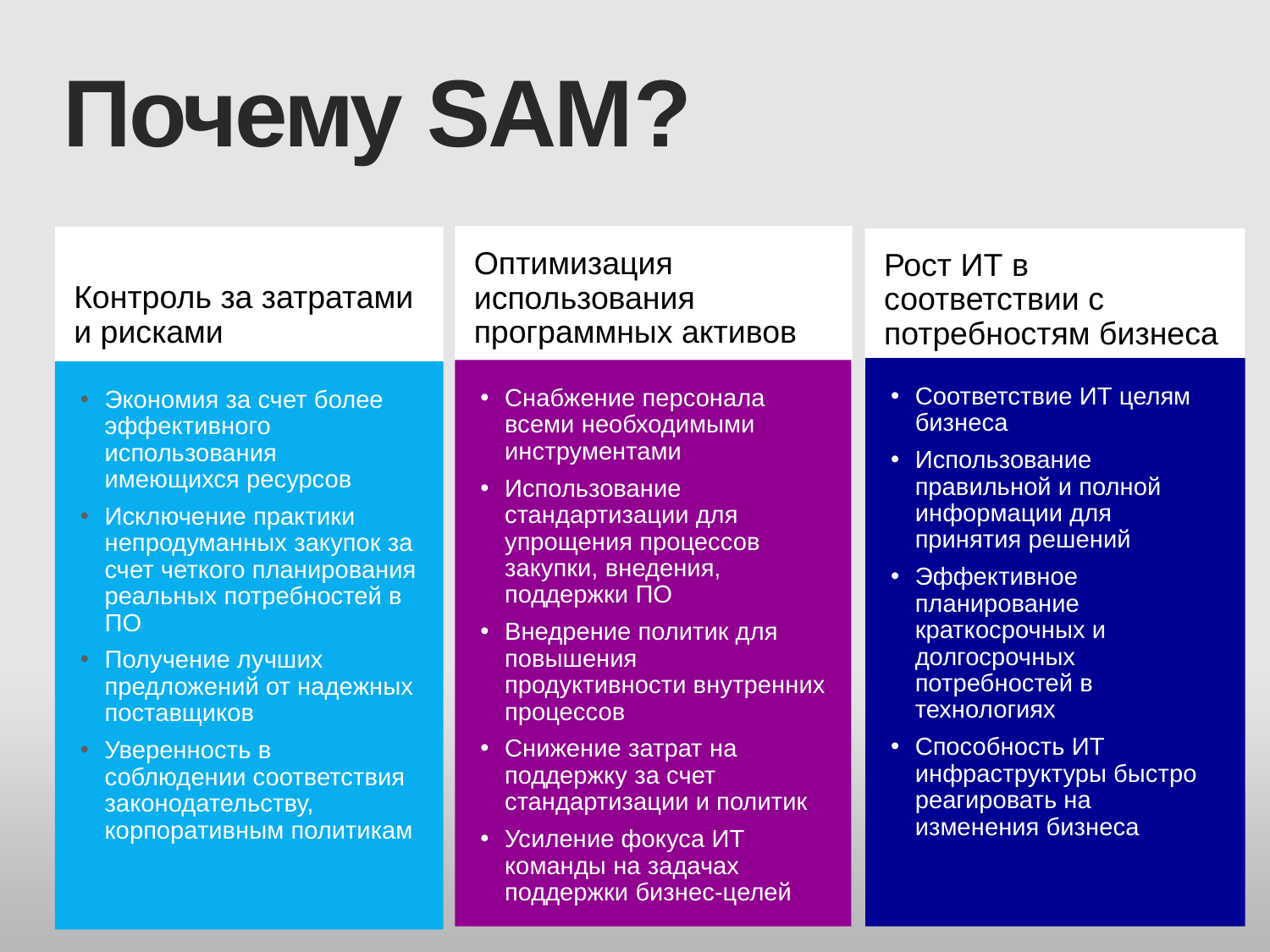

# Почему SAM?
Оптимизация использования программных активов
Контроль за затратами и рисками
Рост ИТ в соответствии с потребностям бизнеса
Соответствие ИТ целям бизнеса
Использование правильной и полной информации для принятия решений
Эффективное планирование краткосрочных и долгосрочных потребностей в технологиях
Способность ИТ инфраструктуры быстро реагировать на изменения бизнеса
Снабжение персонала всеми необходимыми инструментами
Использование стандартизации для упрощения процессов закупки, внедения, поддержки ПО
Внедрение политик для повышения продуктивности внутренних процессов
Снижение затрат на поддержку за счет стандартизации и политик
Усиление фокуса ИТ команды на задачах поддержки бизнес-целей
Экономия за счет более эффективного использования имеющихся ресурсов
Исключение практики непродуманных закупок за счет четкого планирования реальных потребностей в ПО
Получение лучших предложений от надежных поставщиков
Уверенность в соблюдении соответствия законодательству, корпоративным политикам